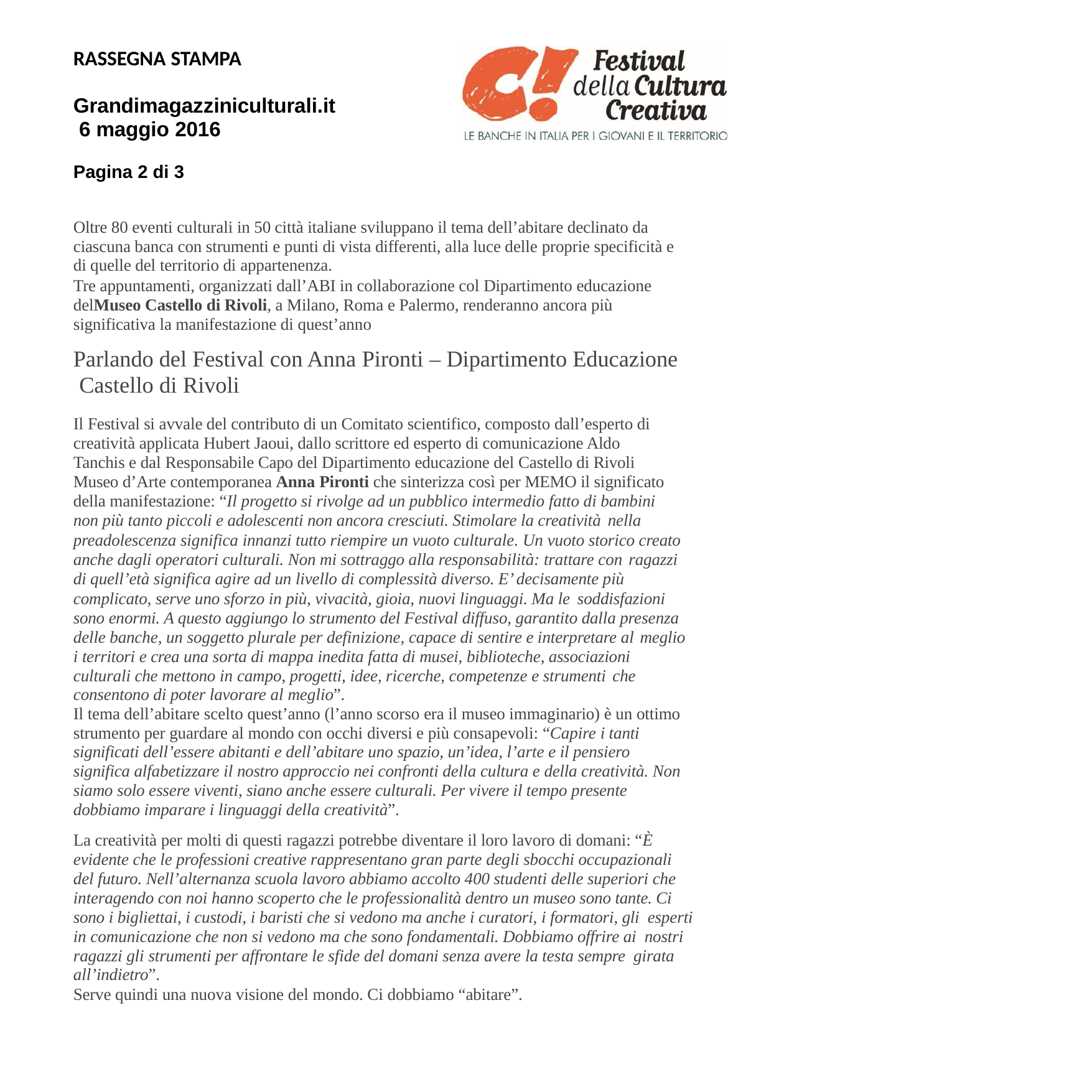

RASSEGNA STAMPA

Grandimagazziniculturali.it  6 maggio 2016
Pagina 2 di 3

Oltre 80 eventi culturali in 50 città italiane sviluppano il tema dell’abitare declinato da  ciascuna banca con strumenti e punti di vista differenti, alla luce delle proprie specificità e  di quelle del territorio di appartenenza.
Tre appuntamenti, organizzati dall’ABI in collaborazione col Dipartimento educazione  delMuseo Castello di Rivoli, a Milano, Roma e Palermo, renderanno ancora più  significativa la manifestazione di quest’anno
Parlando del Festival con Anna Pironti – Dipartimento Educazione  Castello di Rivoli
Il Festival si avvale del contributo di un Comitato scientifico, composto dall’esperto di  creatività applicata Hubert Jaoui, dallo scrittore ed esperto di comunicazione Aldo  Tanchis e dal Responsabile Capo del Dipartimento educazione del Castello di Rivoli  Museo d’Arte contemporanea Anna Pironti che sinterizza così per MEMO il significato  della manifestazione: “Il progetto si rivolge ad un pubblico intermedio fatto di bambini  non più tanto piccoli e adolescenti non ancora cresciuti. Stimolare la creatività nella
preadolescenza significa innanzi tutto riempire un vuoto culturale. Un vuoto storico creato  anche dagli operatori culturali. Non mi sottraggo alla responsabilità: trattare con ragazzi
di quell’età significa agire ad un livello di complessità diverso. E’ decisamente più  complicato, serve uno sforzo in più, vivacità, gioia, nuovi linguaggi. Ma le soddisfazioni
sono enormi. A questo aggiungo lo strumento del Festival diffuso, garantito dalla presenza  delle banche, un soggetto plurale per definizione, capace di sentire e interpretare al meglio
i territori e crea una sorta di mappa inedita fatta di musei, biblioteche, associazioni  culturali che mettono in campo, progetti, idee, ricerche, competenze e strumenti che
consentono di poter lavorare al meglio”.
Il tema dell’abitare scelto quest’anno (l’anno scorso era il museo immaginario) è un ottimo  strumento per guardare al mondo con occhi diversi e più consapevoli: “Capire i tanti  significati dell’essere abitanti e dell’abitare uno spazio, un’idea, l’arte e il pensiero  significa alfabetizzare il nostro approccio nei confronti della cultura e della creatività. Non  siamo solo essere viventi, siano anche essere culturali. Per vivere il tempo presente  dobbiamo imparare i linguaggi della creatività”.
La creatività per molti di questi ragazzi potrebbe diventare il loro lavoro di domani: “È  evidente che le professioni creative rappresentano gran parte degli sbocchi occupazionali  del futuro. Nell’alternanza scuola lavoro abbiamo accolto 400 studenti delle superiori che  interagendo con noi hanno scoperto che le professionalità dentro un museo sono tante. Ci  sono i bigliettai, i custodi, i baristi che si vedono ma anche i curatori, i formatori, gli  esperti in comunicazione che non si vedono ma che sono fondamentali. Dobbiamo offrire ai  nostri ragazzi gli strumenti per affrontare le sfide del domani senza avere la testa sempre  girata all’indietro”.
Serve quindi una nuova visione del mondo. Ci dobbiamo “abitare”.